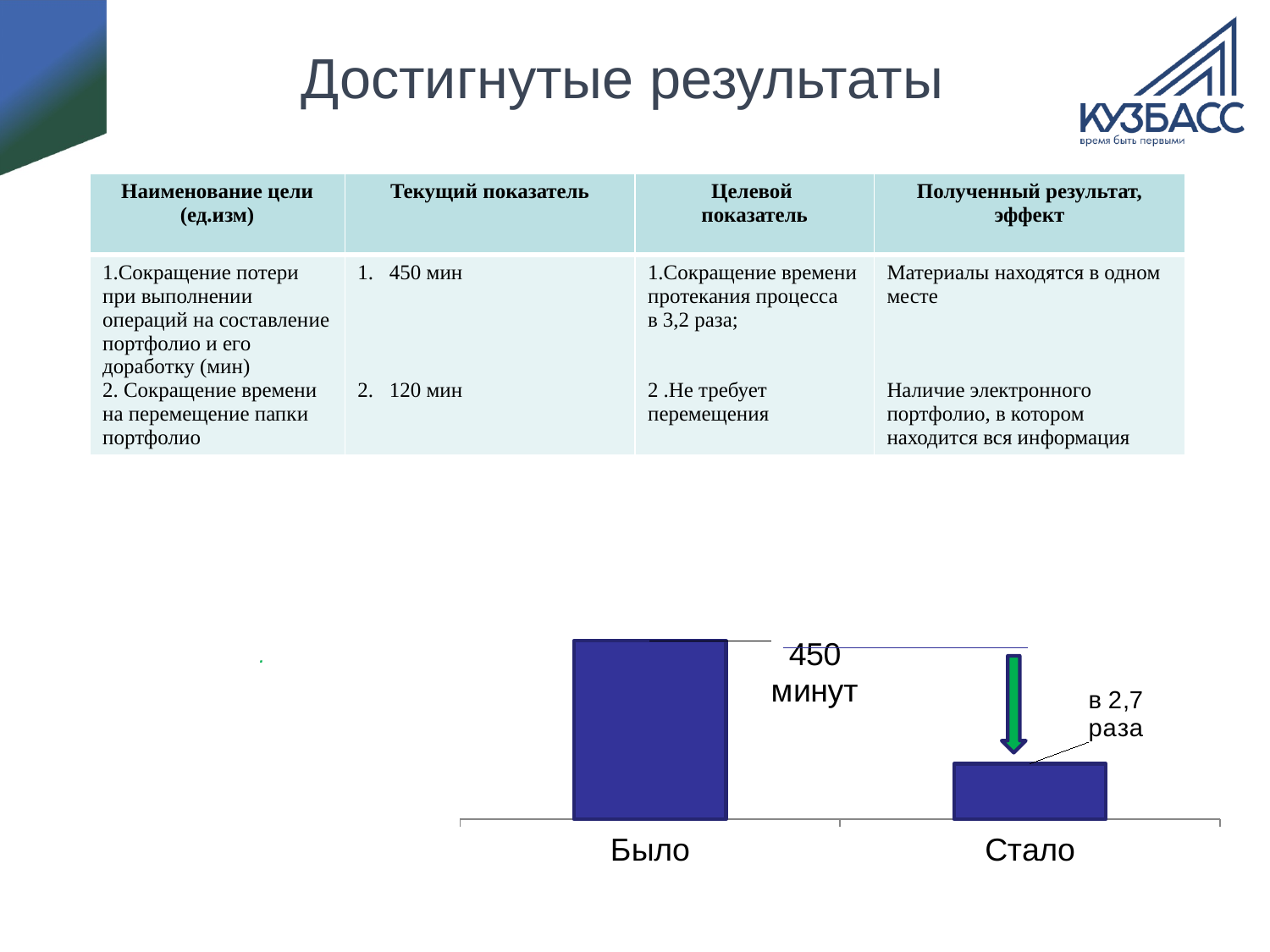

# Достигнутые результаты
| Наименование цели (ед.изм) | Текущий показатель | Целевой показатель | Полученный результат, эффект |
| --- | --- | --- | --- |
| 1.Сокращение потери при выполнении операций на составление портфолио и его доработку (мин) 2. Сокращение времени на перемещение папки портфолио | 450 мин 120 мин | 1.Сокращение времени протекания процесса в 3,2 раза; 2 .Не требует перемещения | Материалы находятся в одном месте Наличие электронного портфолио, в котором находится вся информация |

### Chart

| Category | Ряд 1 |
|---|---|
| Было | 450.0 |
| Стало | 140.0 |
.